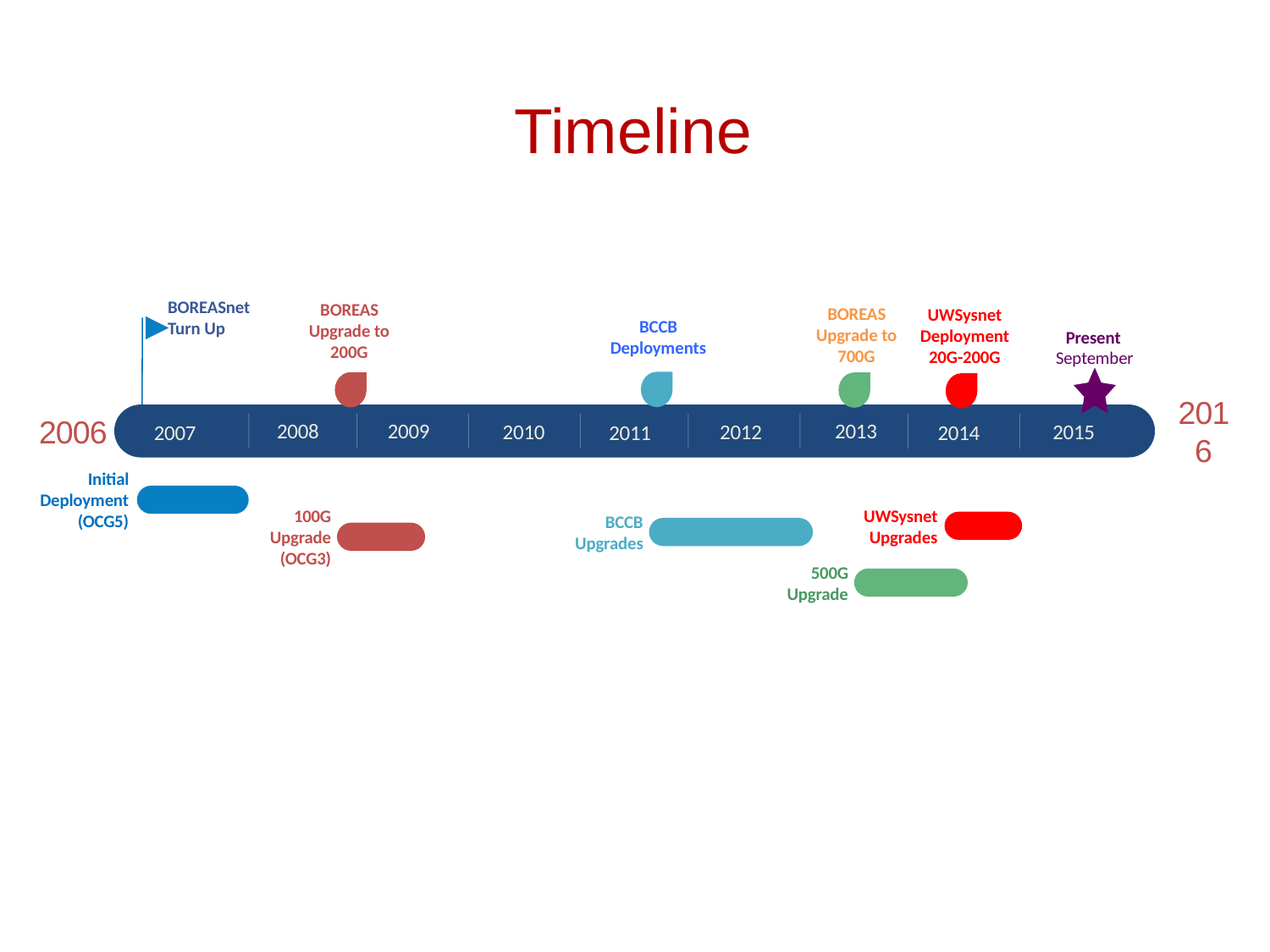

Timeline
BOREASnet Turn Up
BOREAS Upgrade to 200G
BOREAS Upgrade to 700G
UWSysnet Deployment 20G-200G
BCCB Deployments

Present
Nov 7
September

Dec 20

2016
2006
2008
2009
2013
2010
2012
2015
2007
2014
2011

Initial Deployment
(OCG5)
Today
5 days

UWSysnet Upgrades
100G Upgrade
(OCG3)

BCCB
Upgrades

16 days

24 days

500G Upgrade

17 days

25 days